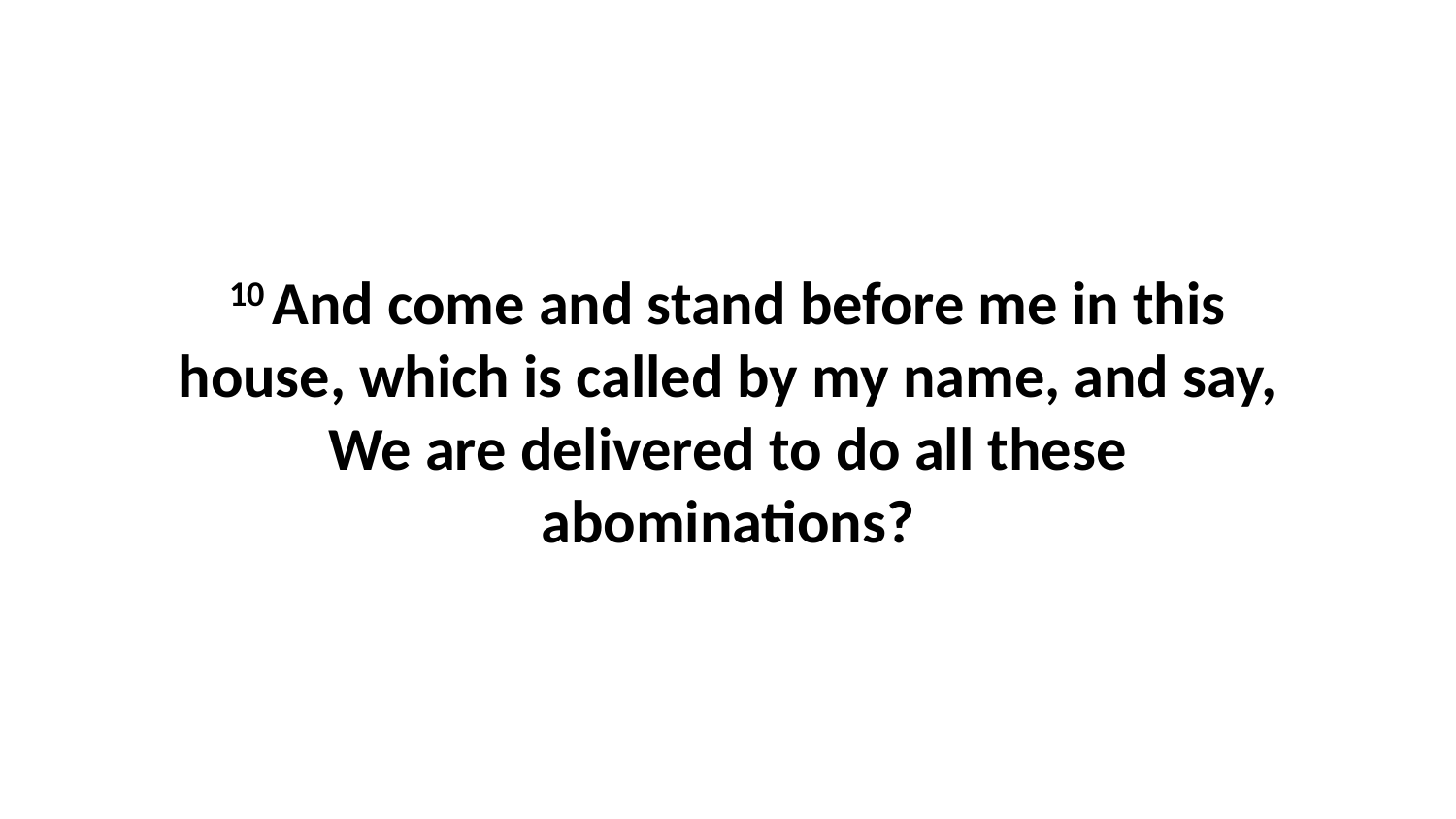

10 And come and stand before me in this house, which is called by my name, and say, We are delivered to do all these abominations?